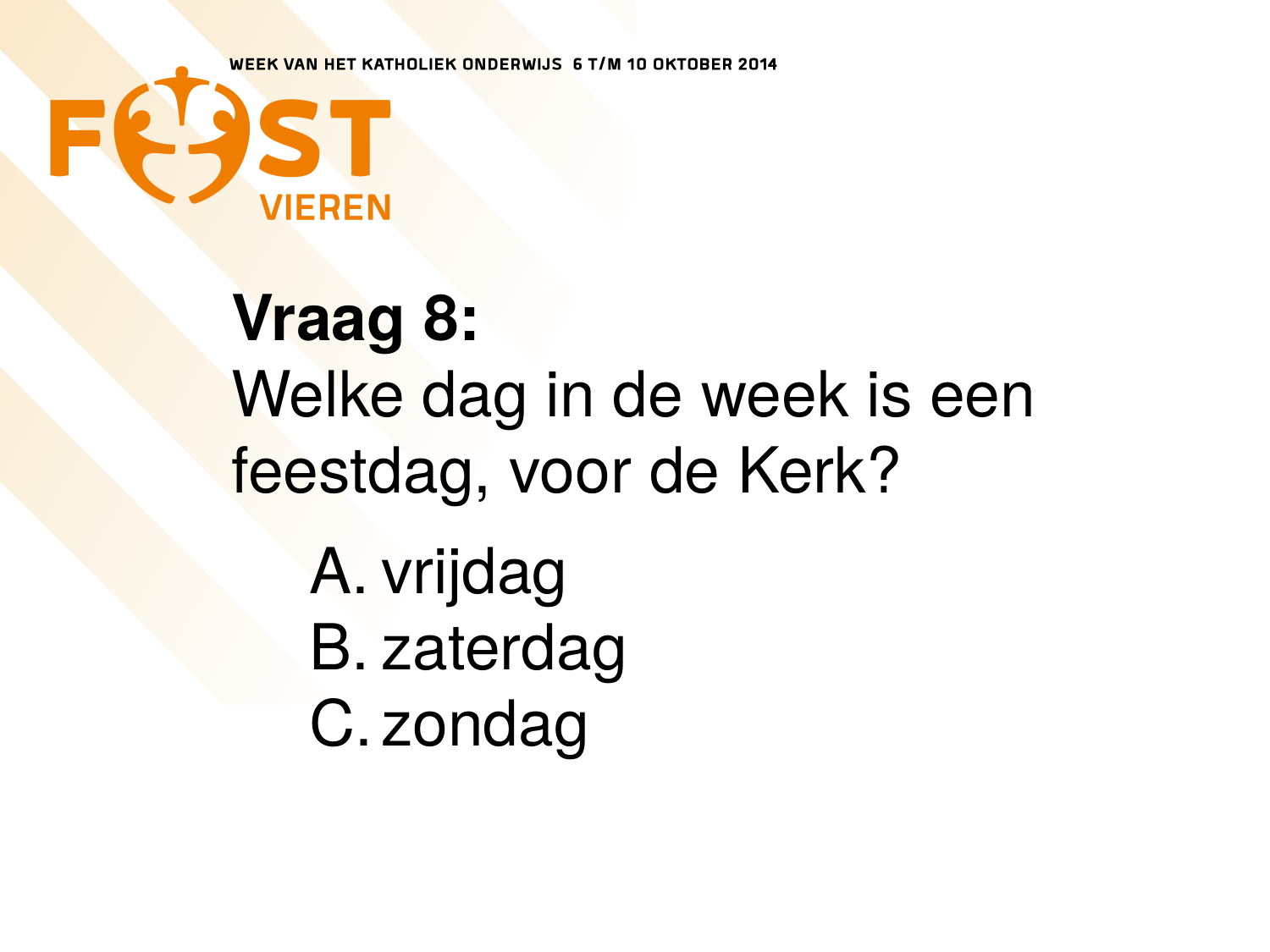

# Vraag 8: Welke dag in de week is een feestdag, voor de Kerk?
vrijdag
zaterdag
zondag